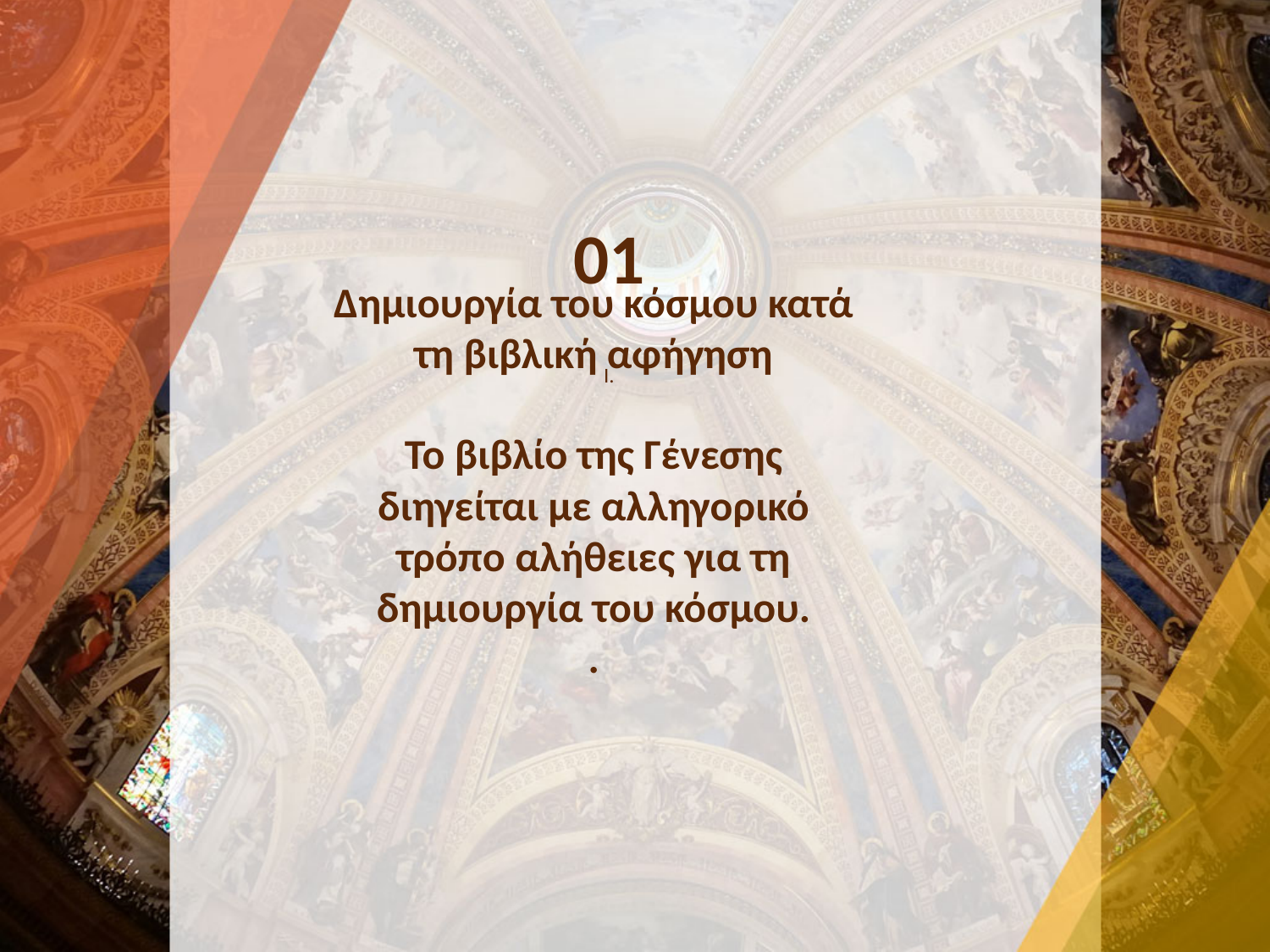

01
Δημιουργία του κόσμου κατά τη βιβλική αφήγηση

Το βιβλίο της Γένεσης διηγείται με αλληγορικό τρόπο αλήθειες για τη δημιουργία του κόσμου.
.

I.